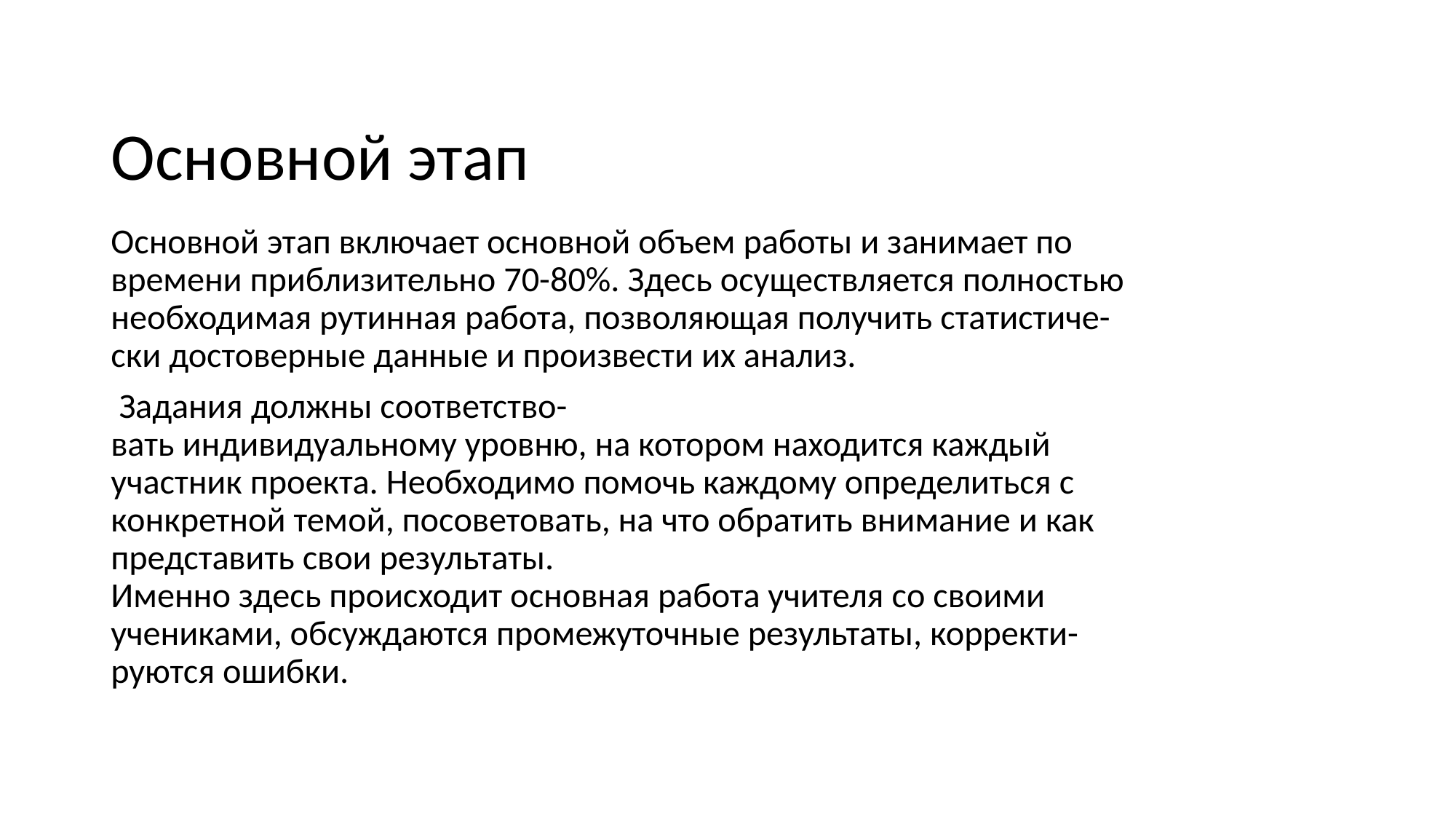

# Основной этап
Основной этап включает основной объем работы и занимает по
времени приблизительно 70-80%. Здесь осуществляется полностью
необходимая рутинная работа, позволяющая получить статистиче-
ски достоверные данные и произвести их анализ.
 Задания должны соответство-
вать индивидуальному уровню, на котором находится каждый
участник проекта. Необходимо помочь каждому определиться с
конкретной темой, посоветовать, на что обратить внимание и как
представить свои результаты.
Именно здесь происходит основная работа учителя со своими
учениками, обсуждаются промежуточные результаты, корректи-
руются ошибки.